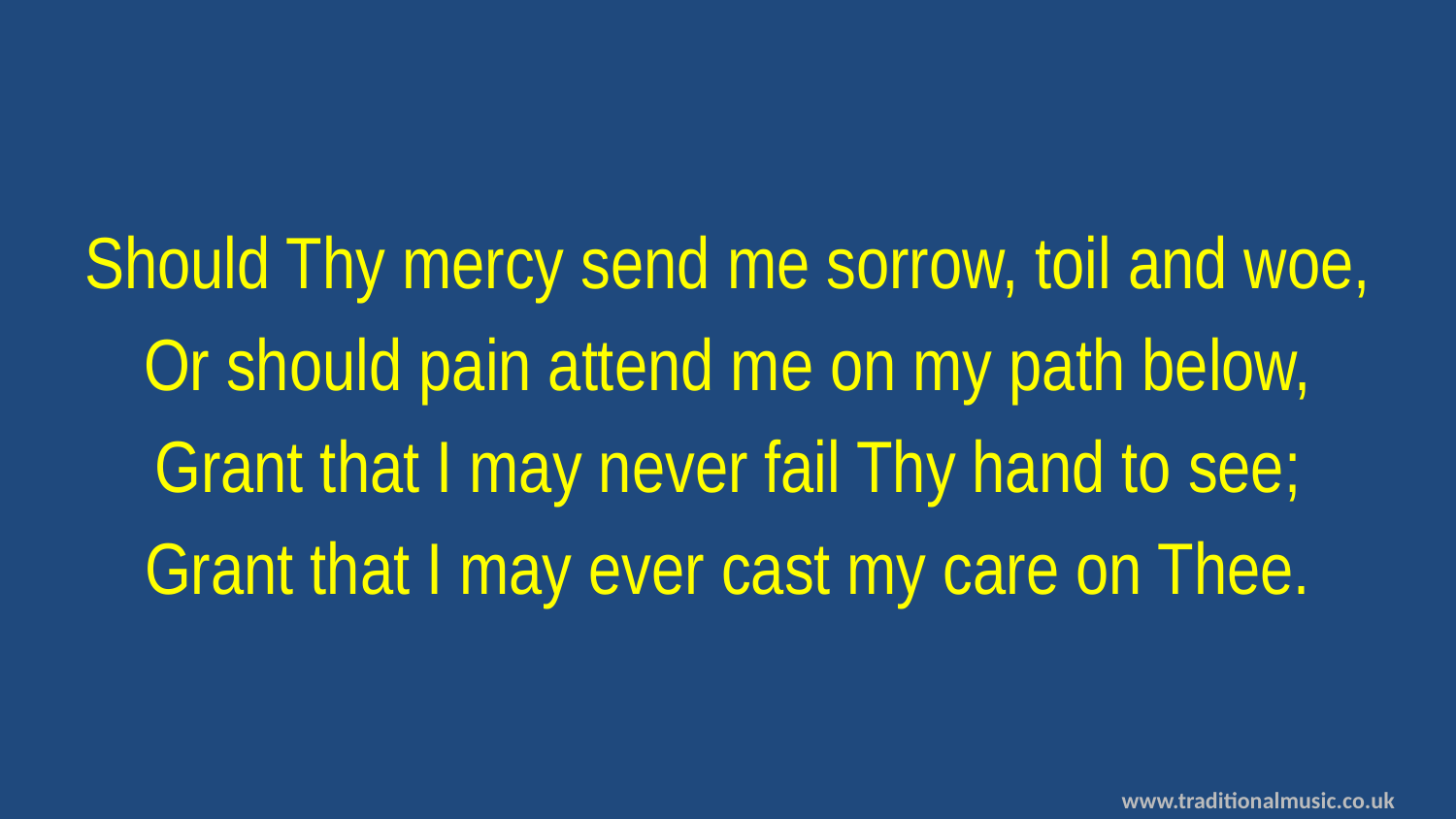

Should Thy mercy send me sorrow, toil and woe,
Or should pain attend me on my path below,
Grant that I may never fail Thy hand to see;
Grant that I may ever cast my care on Thee.